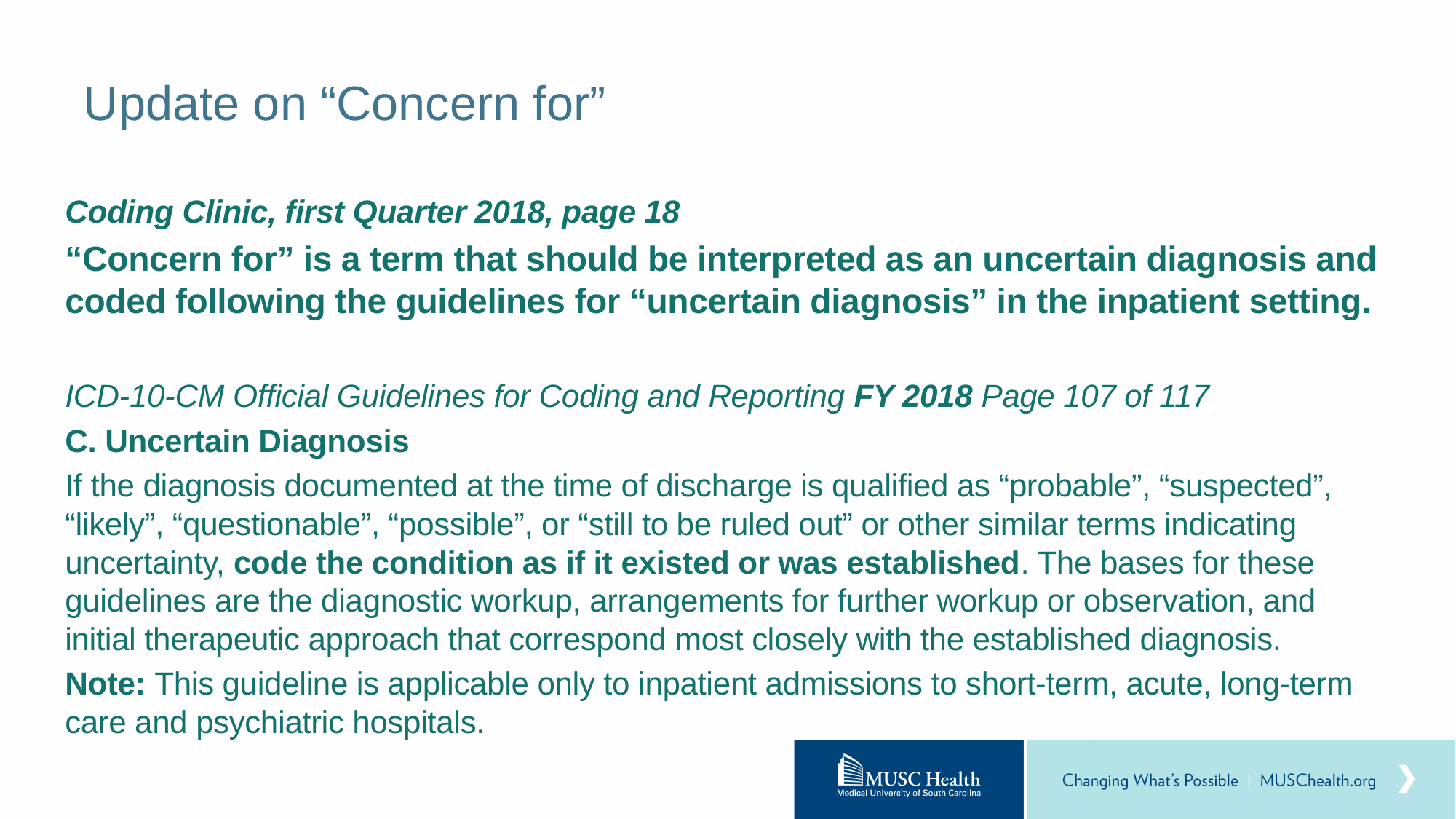

# Update on “Concern for”
Coding Clinic, first Quarter 2018, page 18
“Concern for” is a term that should be interpreted as an uncertain diagnosis and coded following the guidelines for “uncertain diagnosis” in the inpatient setting.

ICD-10-CM Official Guidelines for Coding and Reporting FY 2018 Page 107 of 117
C. Uncertain Diagnosis
If the diagnosis documented at the time of discharge is qualified as “probable”, “suspected”, “likely”, “questionable”, “possible”, or “still to be ruled out” or other similar terms indicating uncertainty, code the condition as if it existed or was established. The bases for these guidelines are the diagnostic workup, arrangements for further workup or observation, and initial therapeutic approach that correspond most closely with the established diagnosis.
Note: This guideline is applicable only to inpatient admissions to short-term, acute, long-term care and psychiatric hospitals.